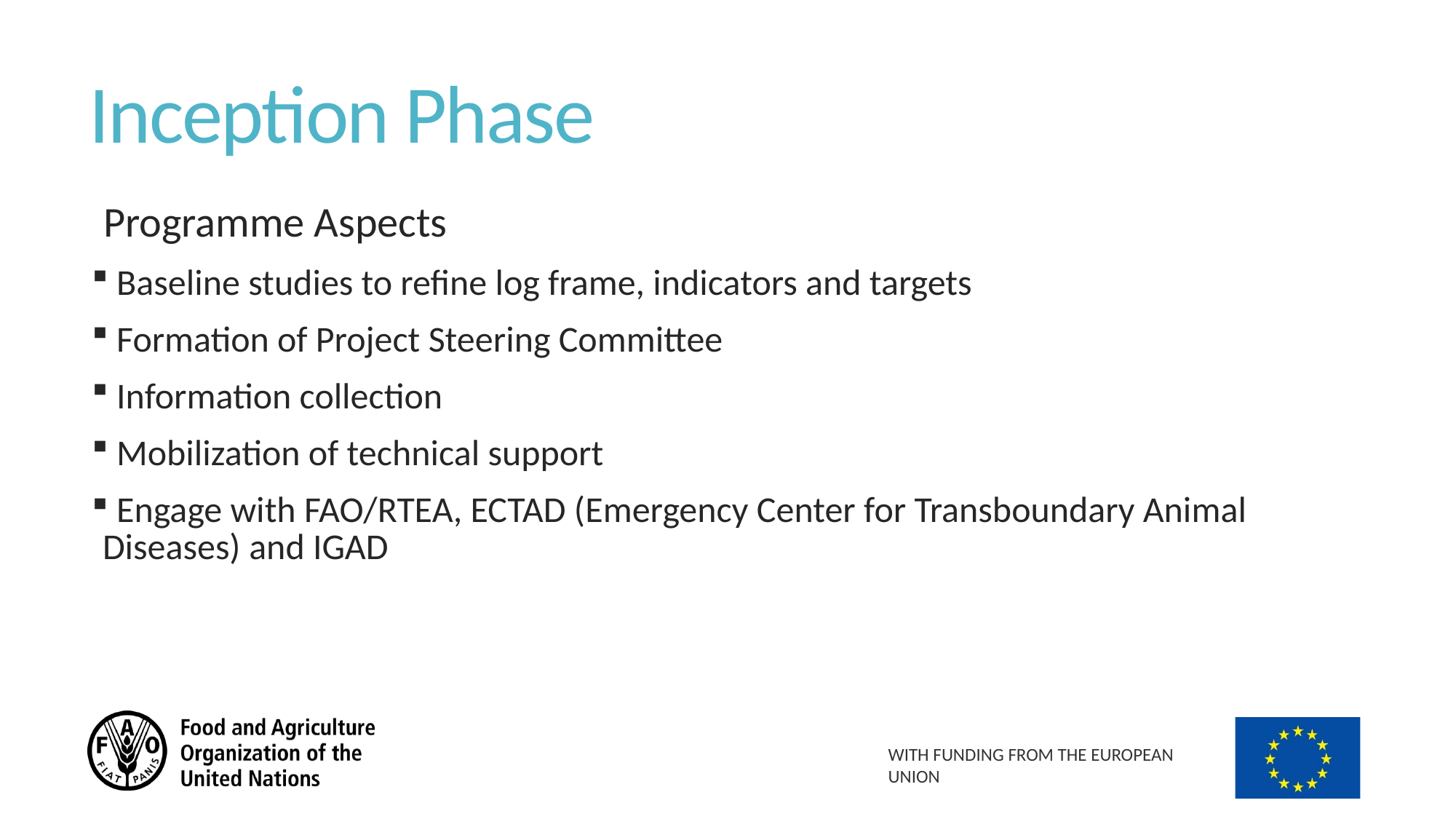

# Inception Phase
Programme Aspects
 Baseline studies to refine log frame, indicators and targets
 Formation of Project Steering Committee
 Information collection
 Mobilization of technical support
 Engage with FAO/RTEA, ECTAD (Emergency Center for Transboundary Animal Diseases) and IGAD